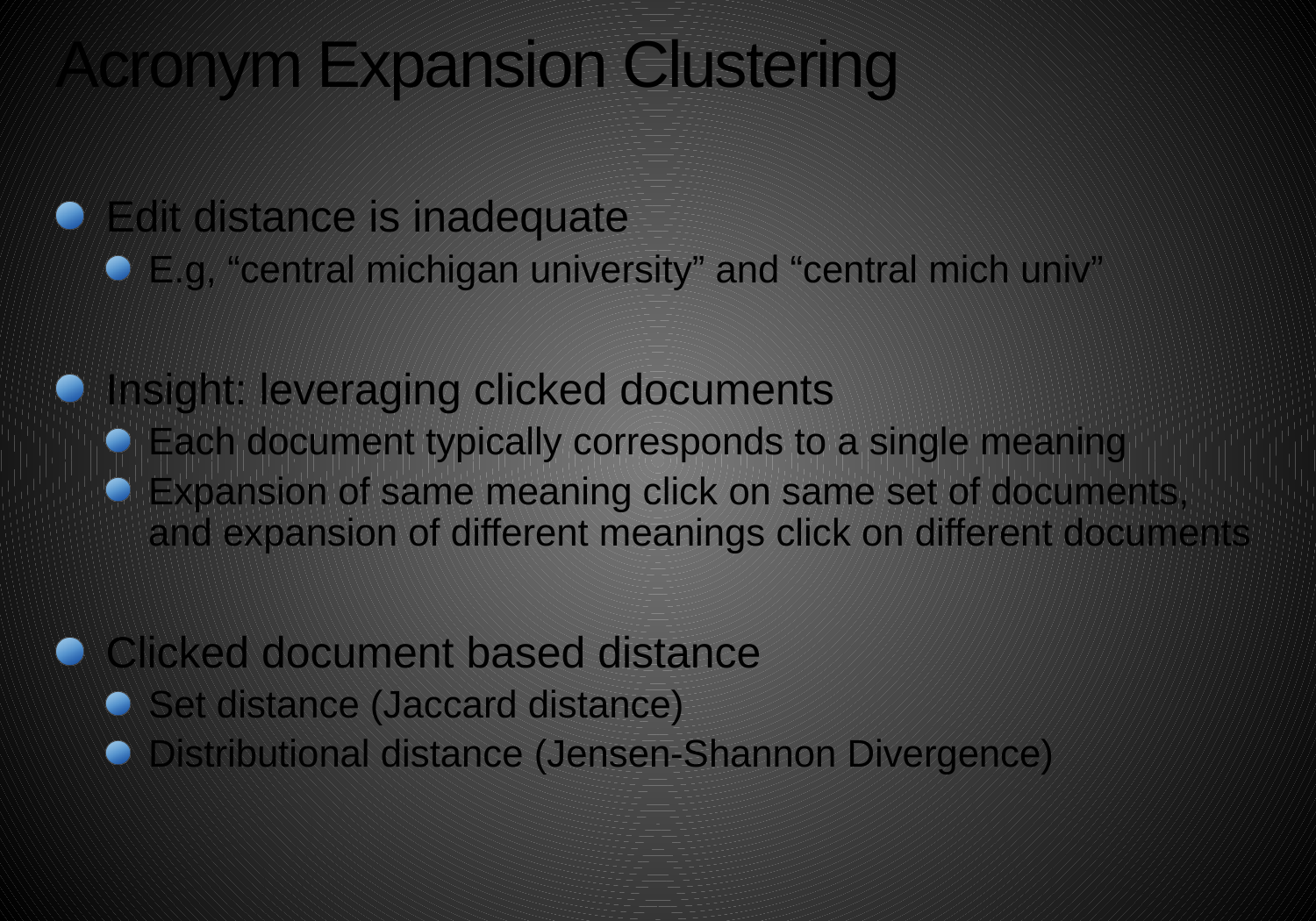

# Acronym Expansion Clustering
Edit distance is inadequate
E.g, “central michigan university” and “central mich univ”

Insight: leveraging clicked documents
Each document typically corresponds to a single meaning
Expansion of same meaning click on same set of documents, and expansion of different meanings click on different documents

Clicked document based distance
Set distance (Jaccard distance)
Distributional distance (Jensen-Shannon Divergence)